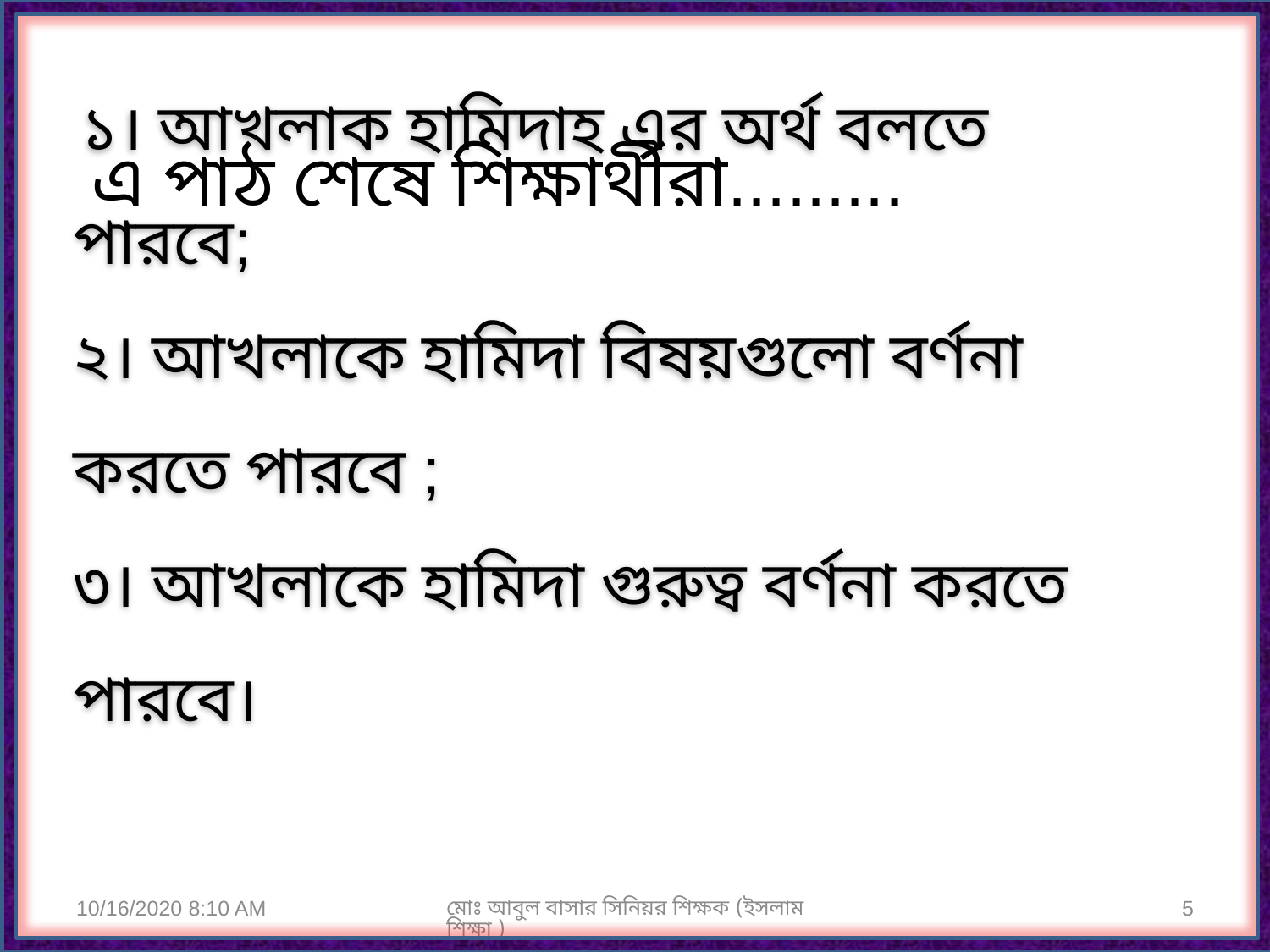

এ পাঠ শেষে শিক্ষার্থীরা.........
 ১। আখলাক হামিদাহ এর অর্থ বলতে পারবে;
২। আখলাকে হামিদা বিষয়গুলো বর্ণনা করতে পারবে ;
৩। আখলাকে হামিদা গুরুত্ব বর্ণনা করতে পারবে।
10/16/2020 8:10 AM
মোঃ আবুল বাসার সিনিয়র শিক্ষক (ইসলাম শিক্ষা )
5